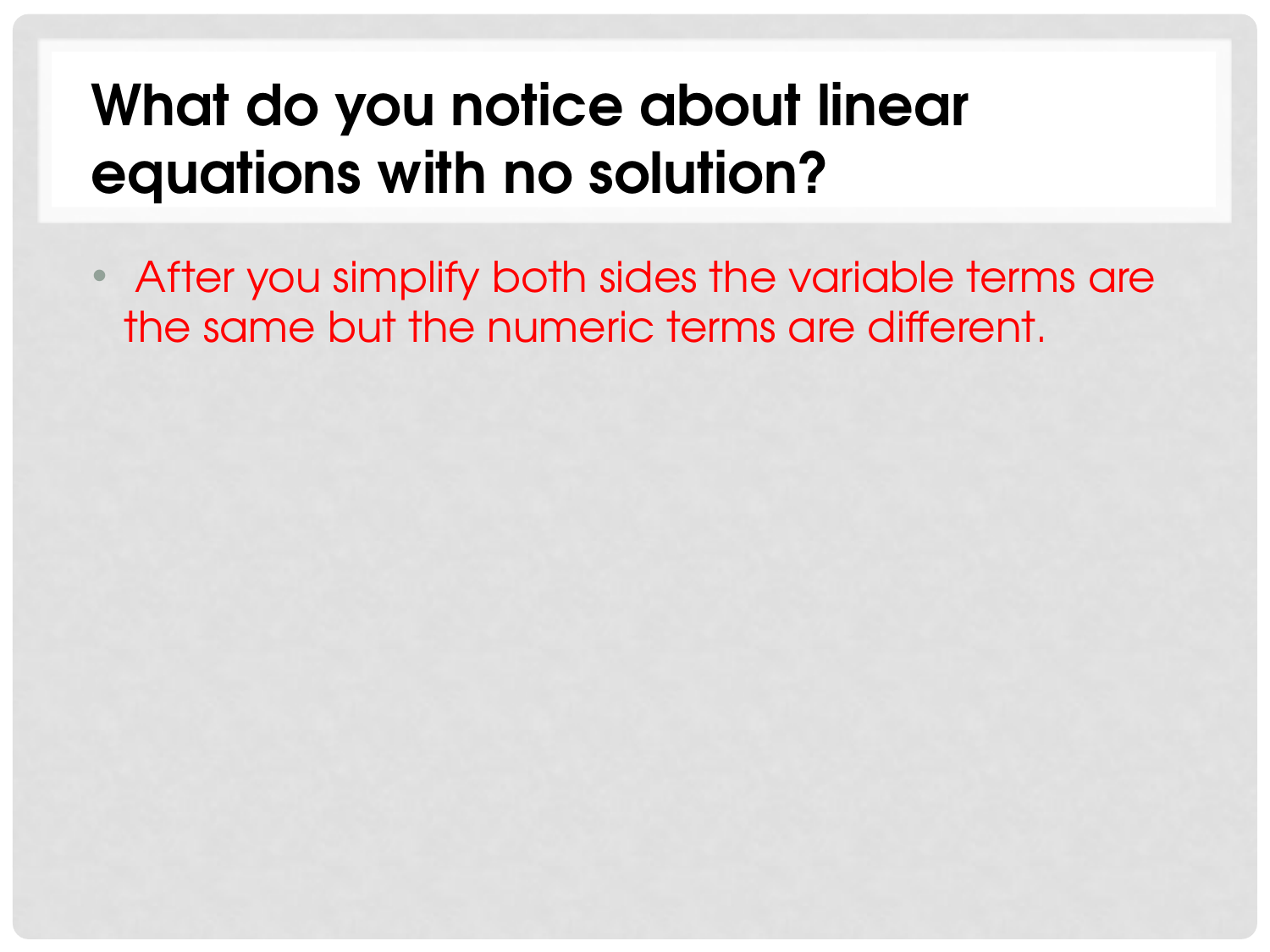

What do you notice about linear equations with no solution?
 After you simplify both sides the variable terms are the same but the numeric terms are different.